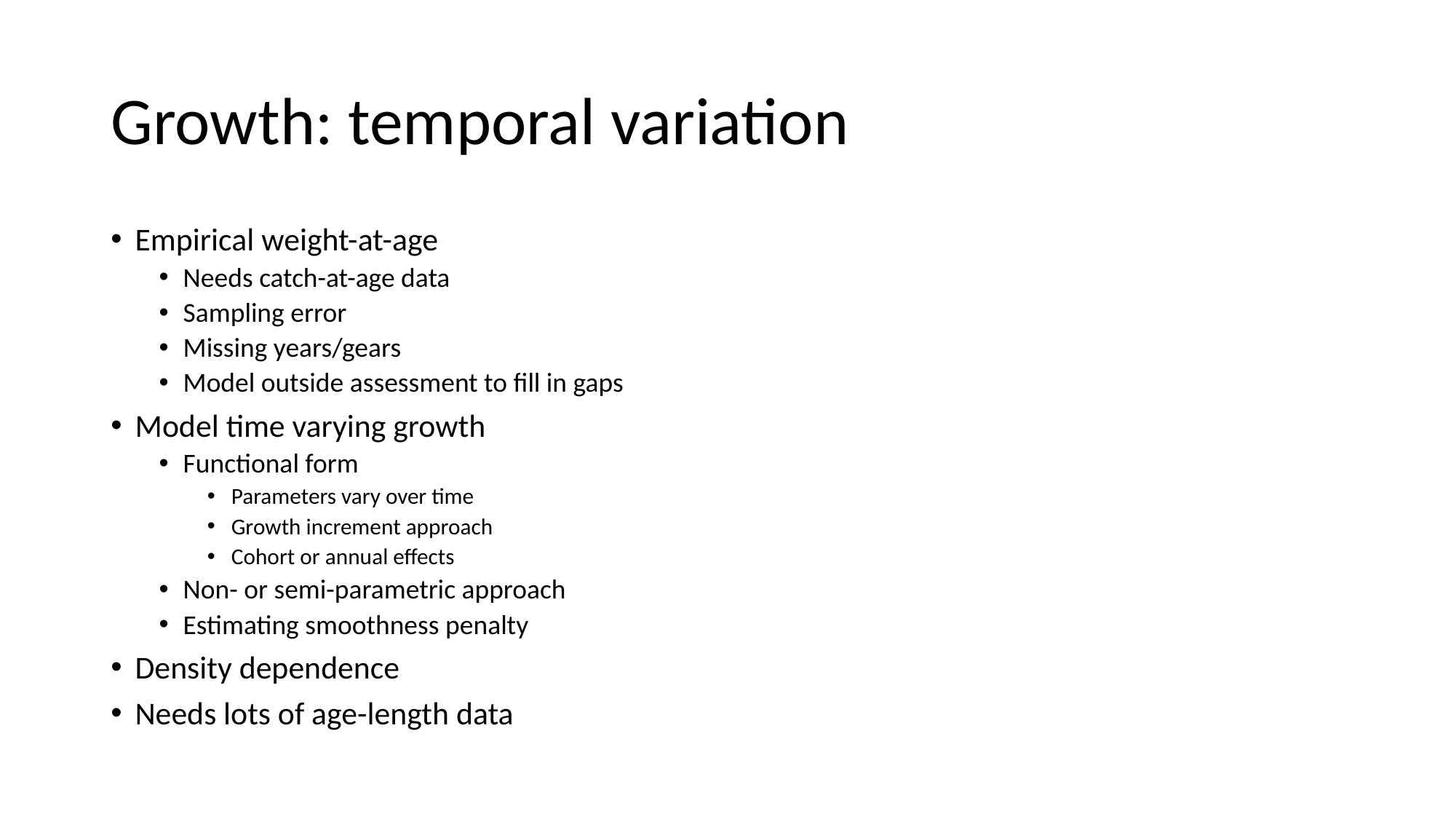

# Growth: temporal variation
Empirical weight-at-age
Needs catch-at-age data
Sampling error
Missing years/gears
Model outside assessment to fill in gaps
Model time varying growth
Functional form
Parameters vary over time
Growth increment approach
Cohort or annual effects
Non- or semi-parametric approach
Estimating smoothness penalty
Density dependence
Needs lots of age-length data